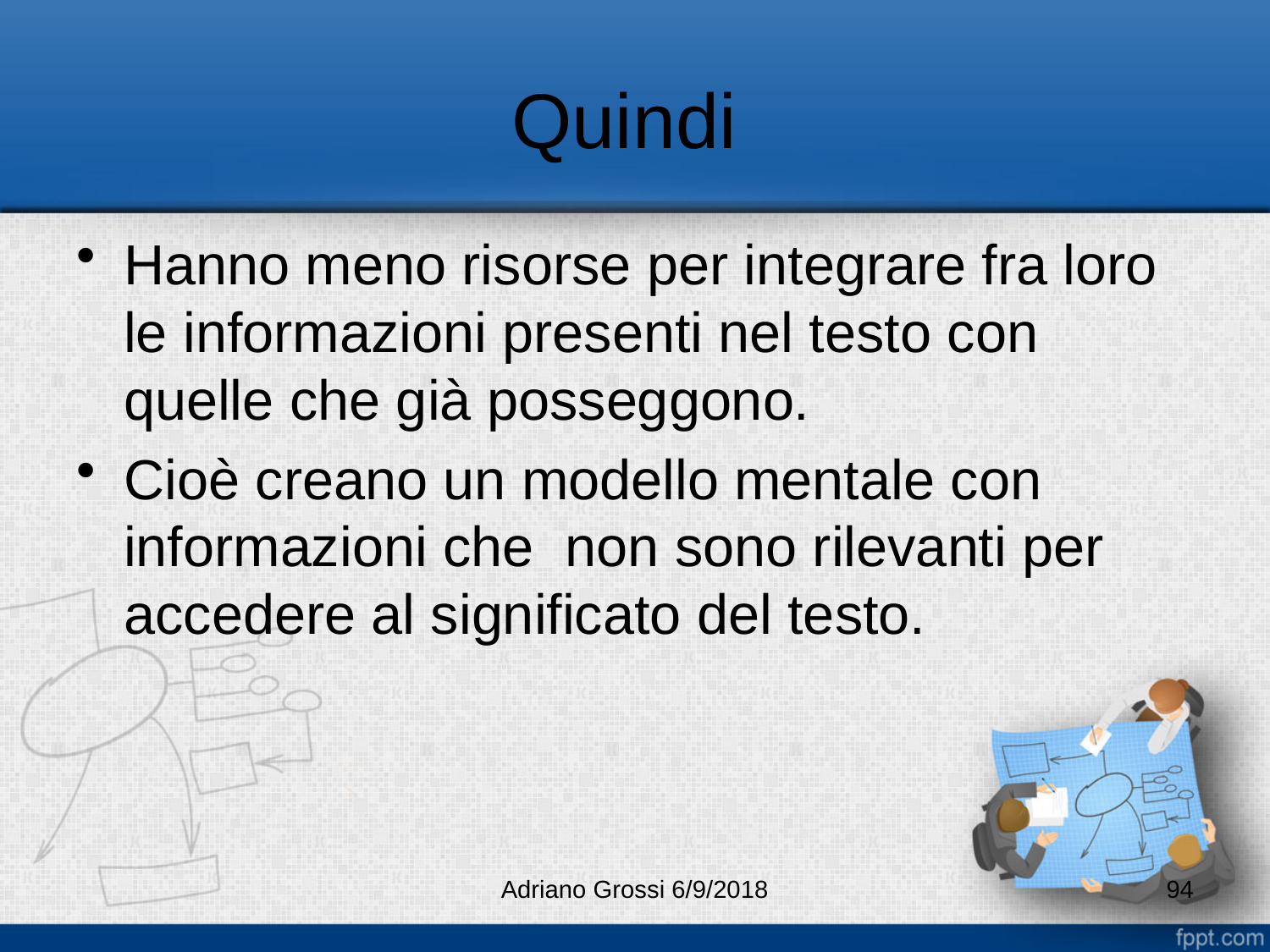

# Quindi
Hanno meno risorse per integrare fra loro le informazioni presenti nel testo con quelle che già posseggono.
Cioè creano un modello mentale con informazioni che  non sono rilevanti per accedere al significato del testo.
Adriano Grossi 6/9/2018
94